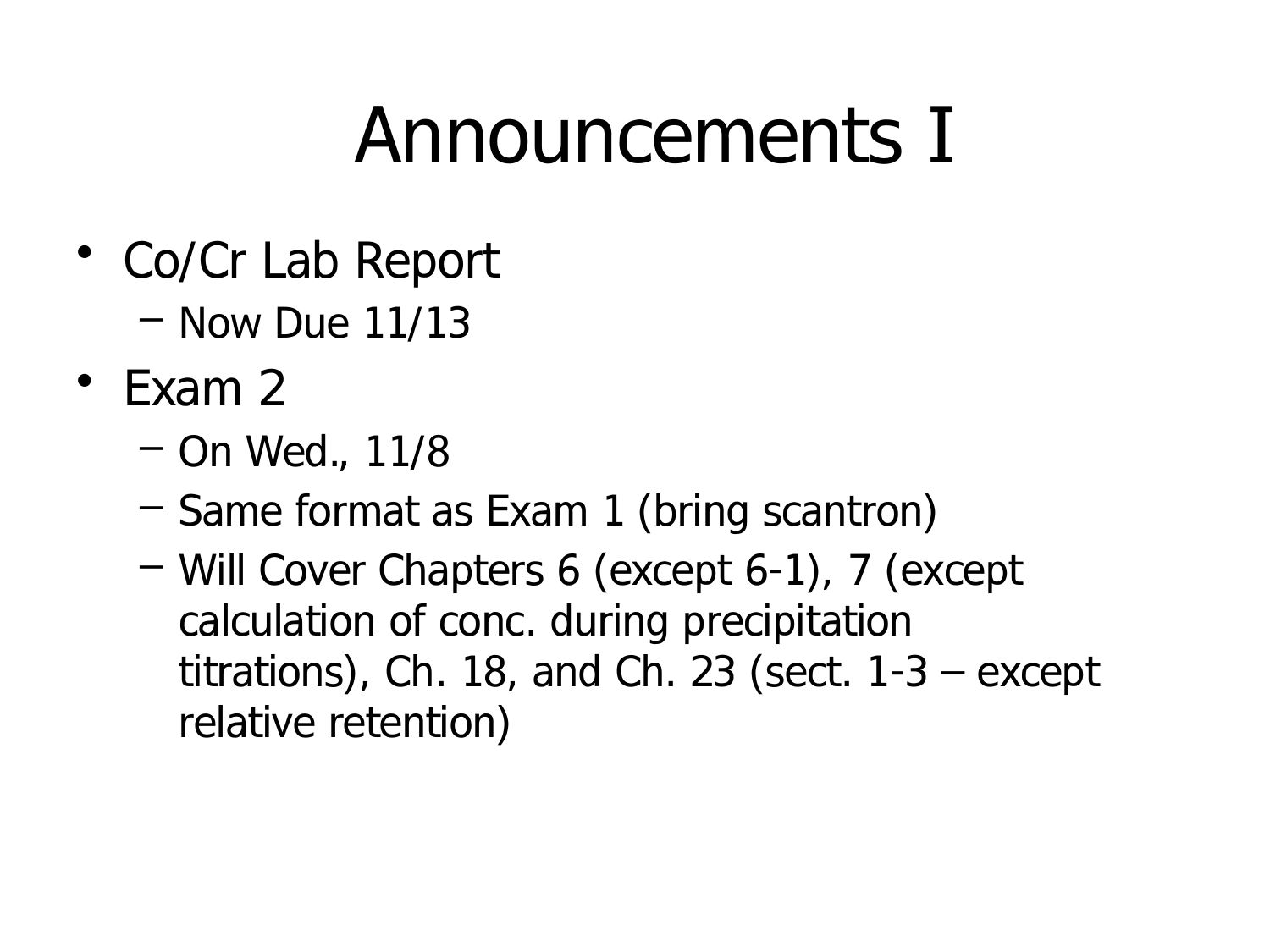

# Announcements I
Co/Cr Lab Report
Now Due 11/13
Exam 2
On Wed., 11/8
Same format as Exam 1 (bring scantron)
Will Cover Chapters 6 (except 6-1), 7 (except calculation of conc. during precipitation titrations), Ch. 18, and Ch. 23 (sect. 1-3 – except relative retention)